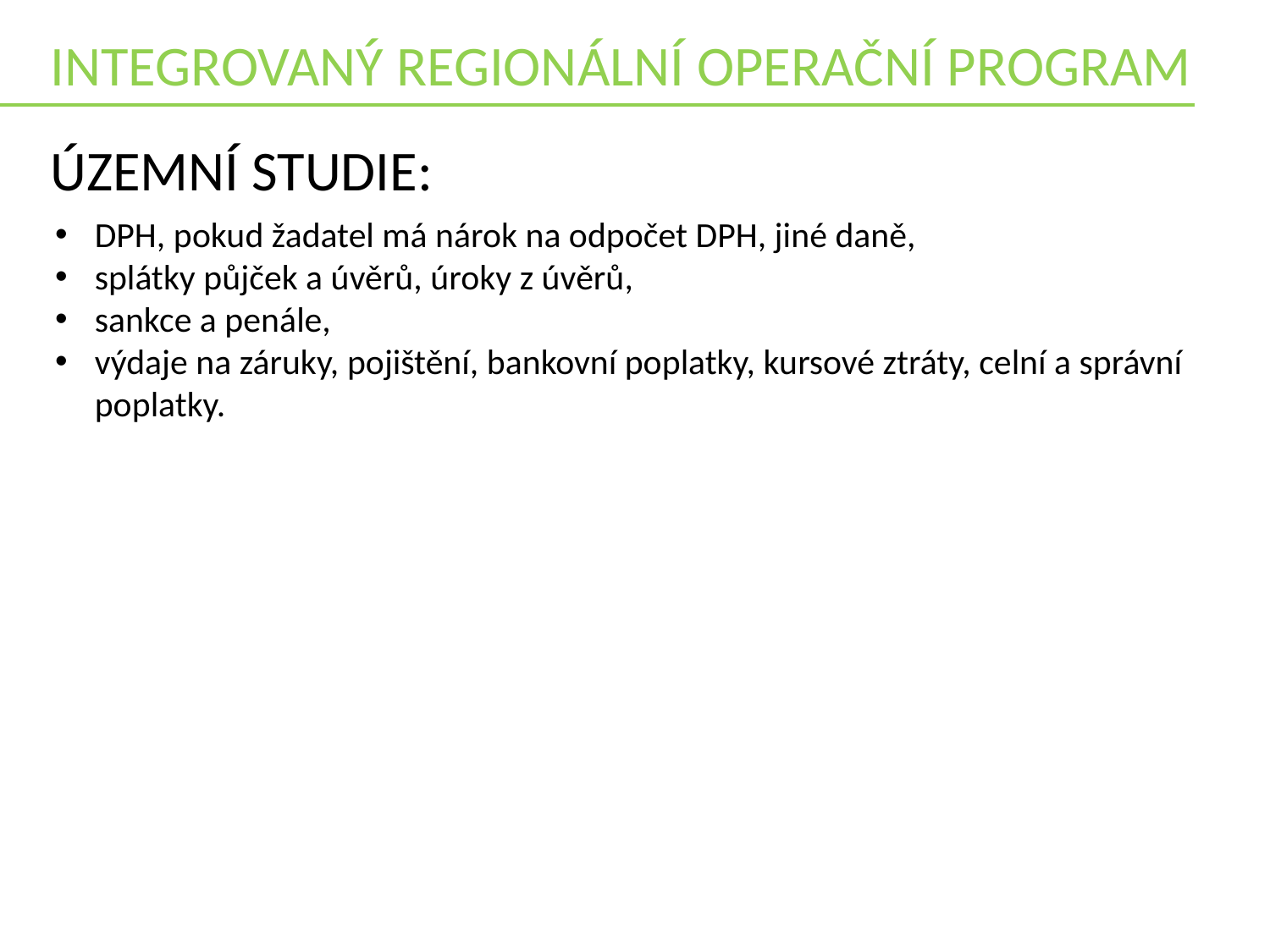

INTEGROVANÝ REGIONÁLNÍ OPERAČNÍ PROGRAM
Územní studie:
DPH, pokud žadatel má nárok na odpočet DPH, jiné daně,
splátky půjček a úvěrů, úroky z úvěrů,
sankce a penále,
výdaje na záruky, pojištění, bankovní poplatky, kursové ztráty, celní a správní poplatky.